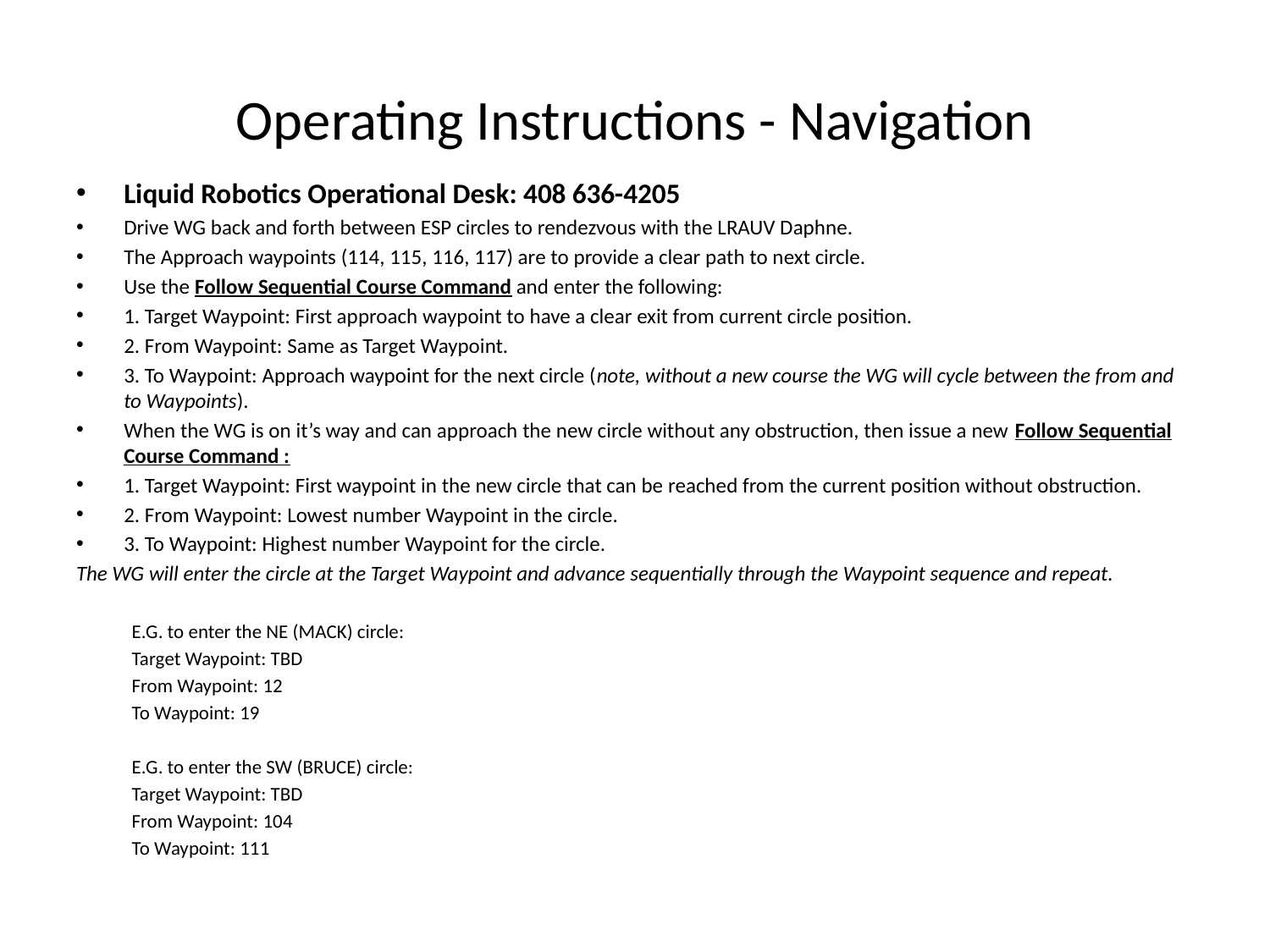

# Operating Instructions - Navigation
Liquid Robotics Operational Desk: 408 636-4205
Drive WG back and forth between ESP circles to rendezvous with the LRAUV Daphne.
The Approach waypoints (114, 115, 116, 117) are to provide a clear path to next circle.
Use the Follow Sequential Course Command and enter the following:
1. Target Waypoint: First approach waypoint to have a clear exit from current circle position.
2. From Waypoint: Same as Target Waypoint.
3. To Waypoint: Approach waypoint for the next circle (note, without a new course the WG will cycle between the from and to Waypoints).
When the WG is on it’s way and can approach the new circle without any obstruction, then issue a new Follow Sequential Course Command :
1. Target Waypoint: First waypoint in the new circle that can be reached from the current position without obstruction.
2. From Waypoint: Lowest number Waypoint in the circle.
3. To Waypoint: Highest number Waypoint for the circle.
The WG will enter the circle at the Target Waypoint and advance sequentially through the Waypoint sequence and repeat.

E.G. to enter the NE (MACK) circle:
Target Waypoint: TBD
From Waypoint: 12
To Waypoint: 19

E.G. to enter the SW (BRUCE) circle:
Target Waypoint: TBD
From Waypoint: 104
To Waypoint: 111